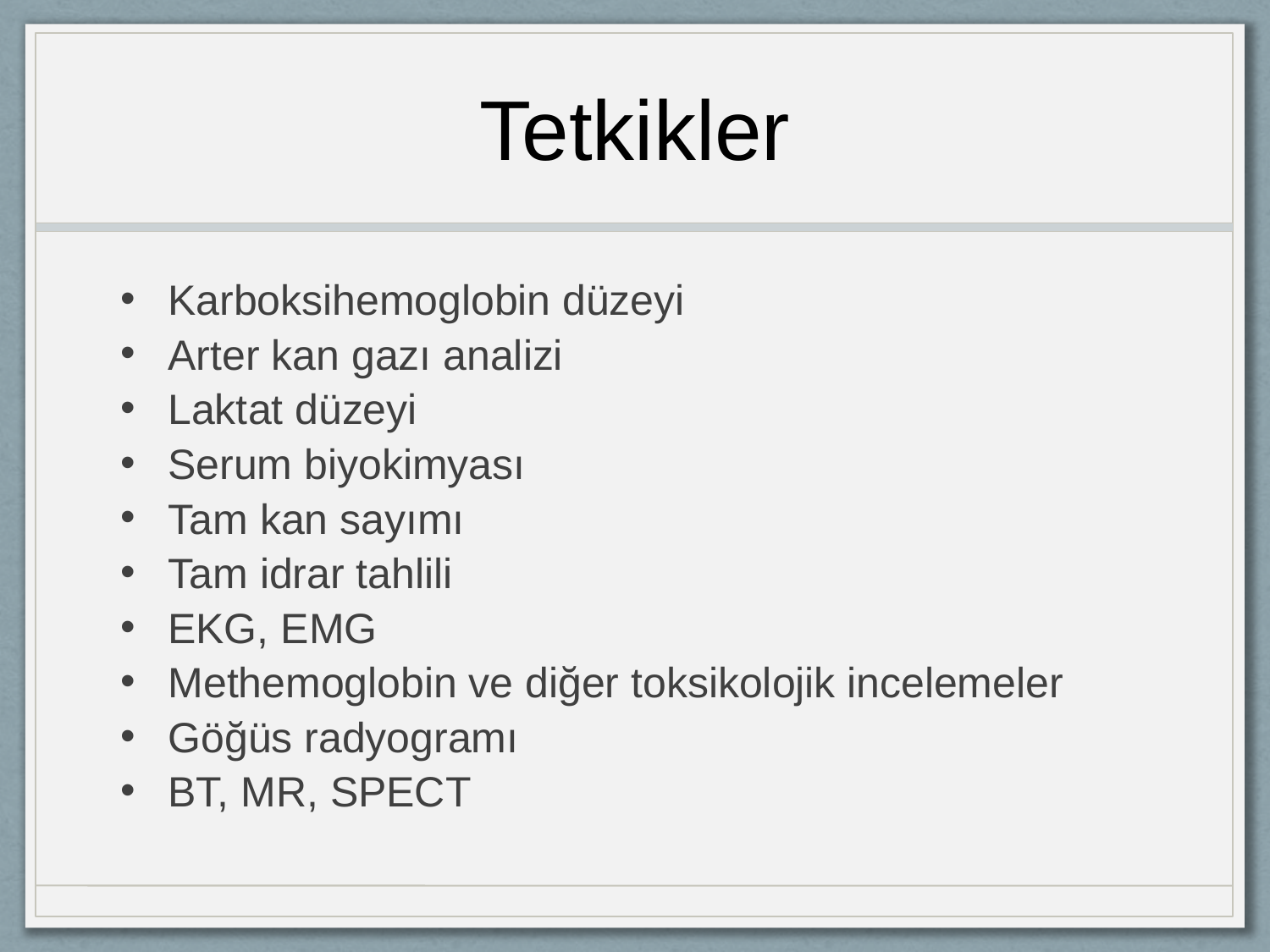

# Tetkikler
Karboksihemoglobin düzeyi
Arter kan gazı analizi
Laktat düzeyi
Serum biyokimyası
Tam kan sayımı
Tam idrar tahlili
EKG, EMG
Methemoglobin ve diğer toksikolojik incelemeler
Göğüs radyogramı
BT, MR, SPECT